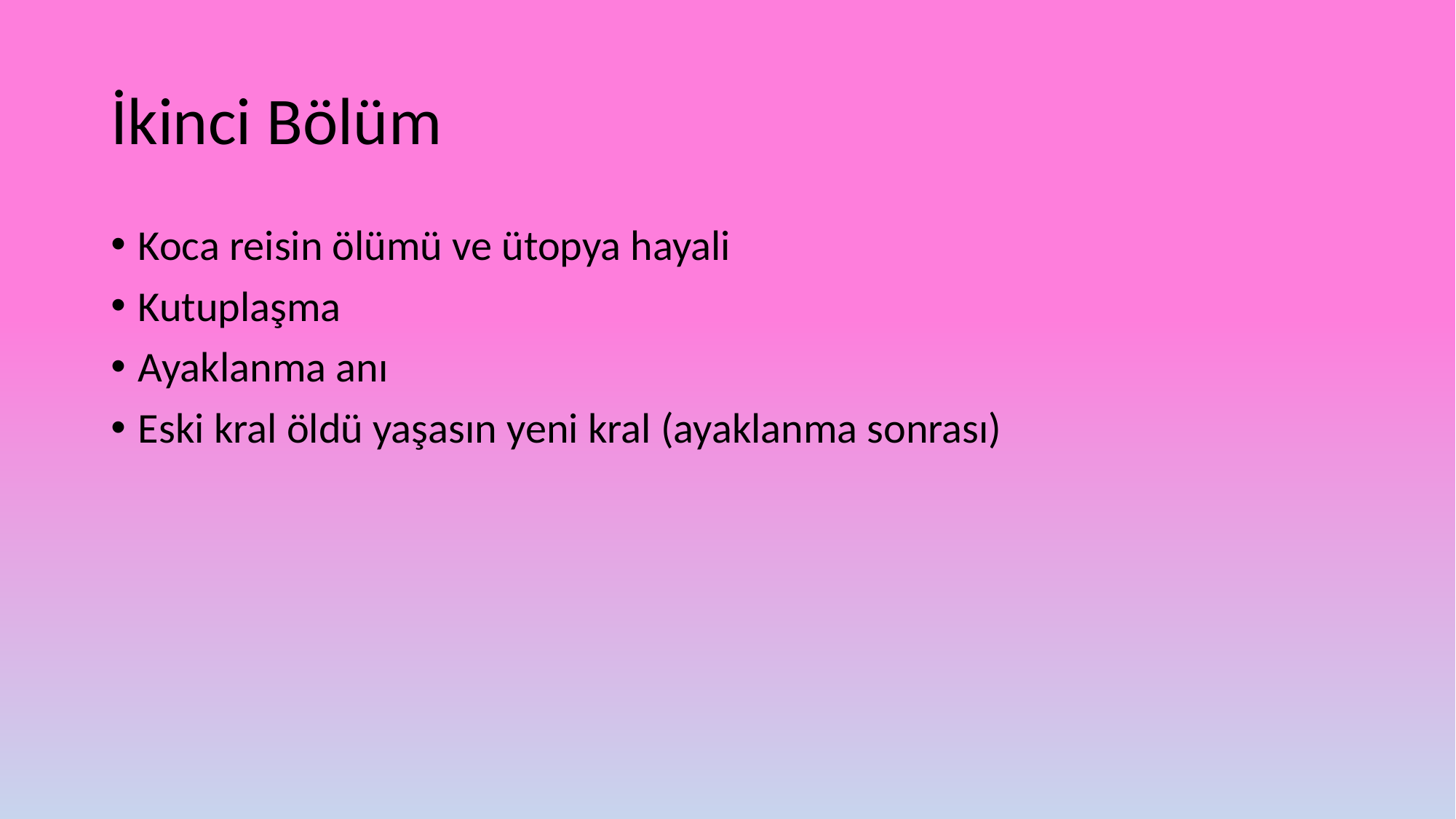

# İkinci Bölüm
Koca reisin ölümü ve ütopya hayali
Kutuplaşma
Ayaklanma anı
Eski kral öldü yaşasın yeni kral (ayaklanma sonrası)